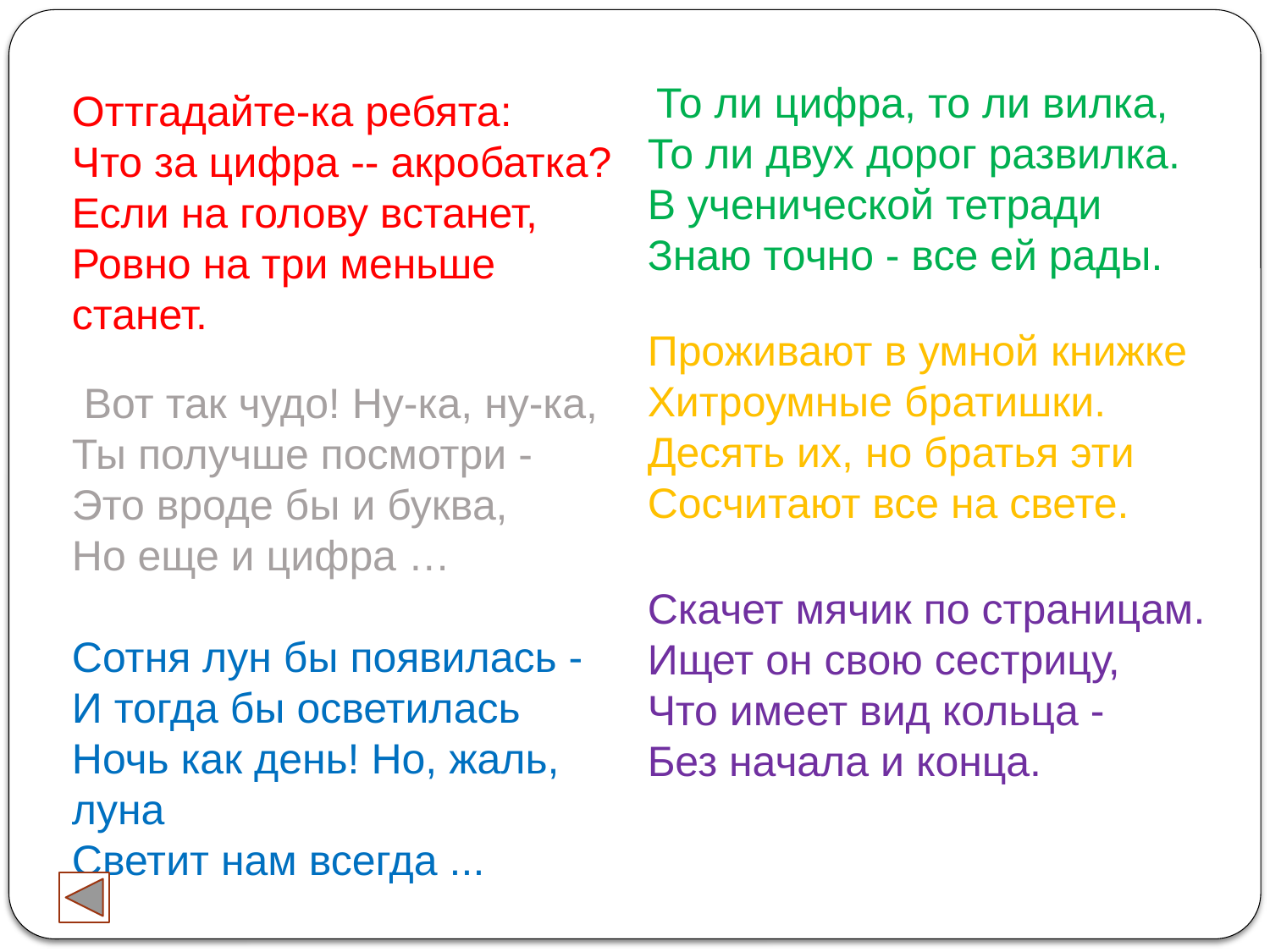

Оттгадайте-ка ребята:
Что за цифра -- акробатка?
Если на голову встанет,
Ровно на три меньше станет.
 Вот так чудо! Ну-ка, ну-ка,
Ты получше посмотри -
Это вроде бы и буква,
Но еще и цифра …
Сотня лун бы появилась -
И тогда бы осветилась
Ночь как день! Но, жаль, луна
Светит нам всегда ...

 То ли цифра, то ли вилка,
То ли двух дорог развилка.
В ученической тетради
Знаю точно - все ей рады.
Проживают в умной книжке
Хитроумные братишки.
Десять их, но братья эти
Сосчитают все на свете.
Скачет мячик по страницам.
Ищет он свою сестрицу,
Что имеет вид кольца -
Без начала и конца.